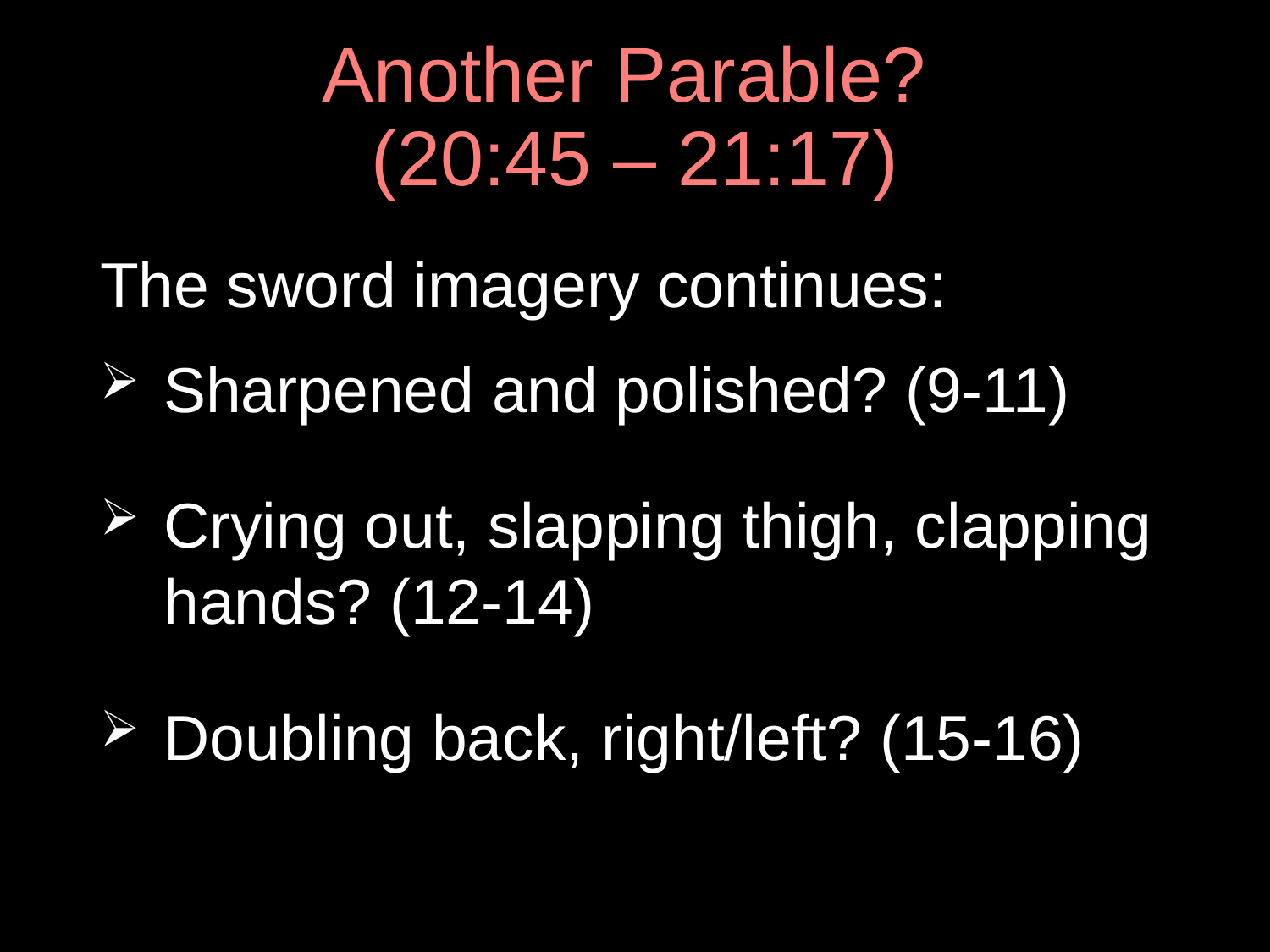

# Another Parable? (20:45 – 21:17)
The sword imagery continues:
Sharpened and polished? (9-11)
Crying out, slapping thigh, clapping hands? (12-14)
Doubling back, right/left? (15-16)